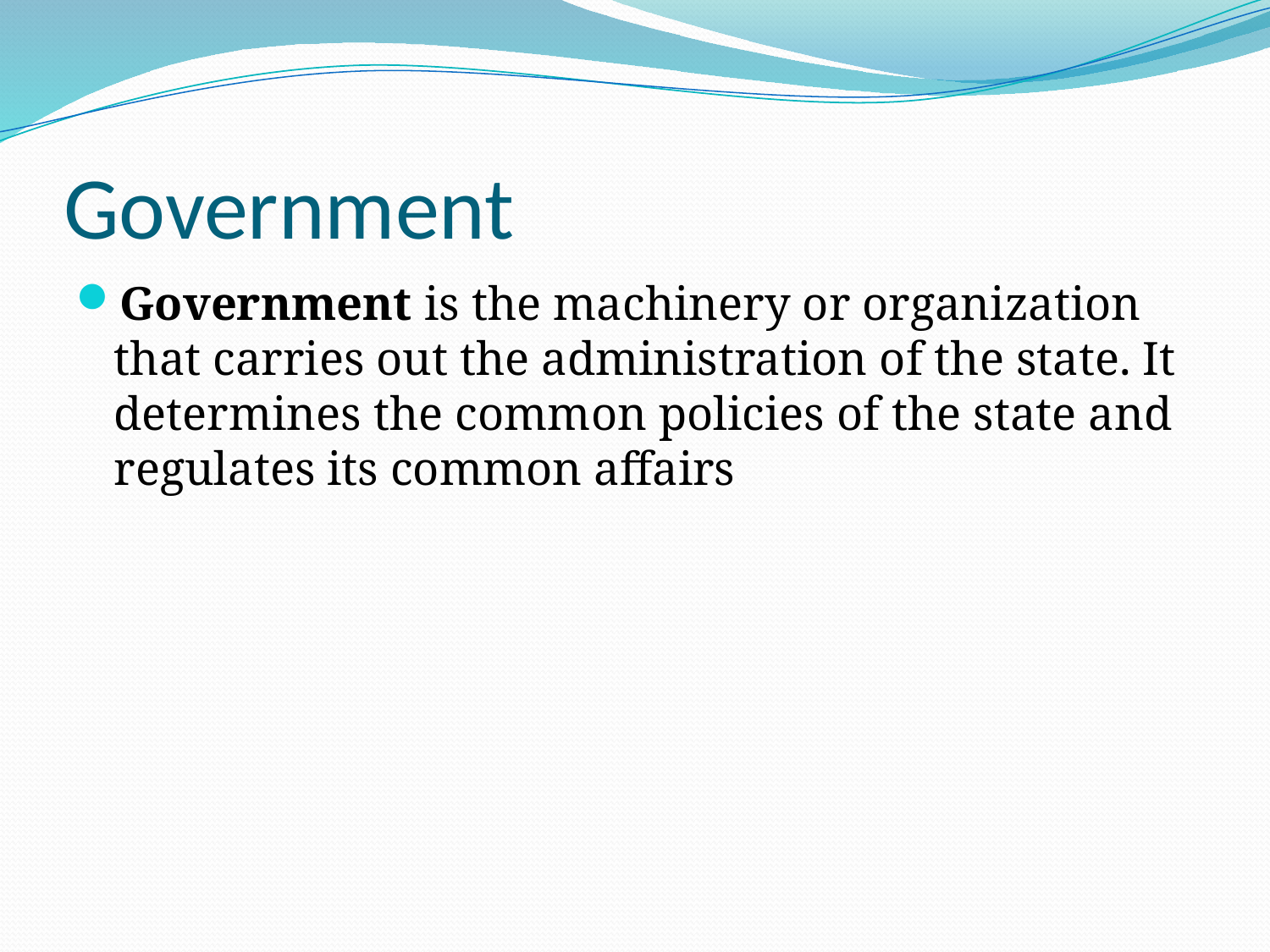

# Government
Government is the machinery or organization that carries out the administration of the state. It determines the common policies of the state and regulates its common affairs